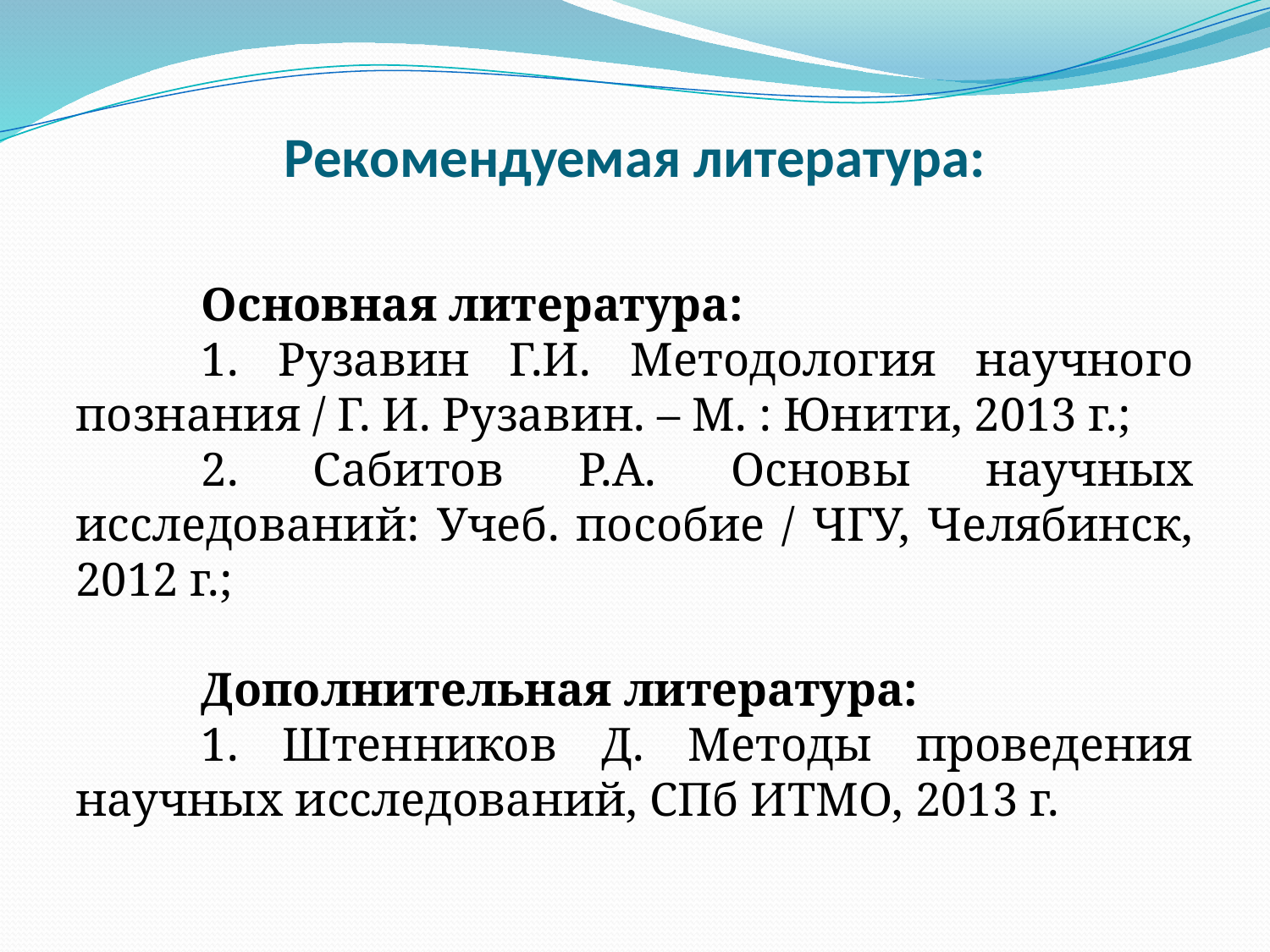

# Рекомендуемая литература:
Основная литература:
1. Рузавин Г.И. Методология научного познания / Г. И. Рузавин. – М. : Юнити, 2013 г.;
2. Сабитов Р.А. Основы научных исследований: Учеб. пособие / ЧГУ, Челябинск, 2012 г.;

Дополнительная литература:
1. Штенников Д. Методы проведения научных исследований, СПб ИТМО, 2013 г.